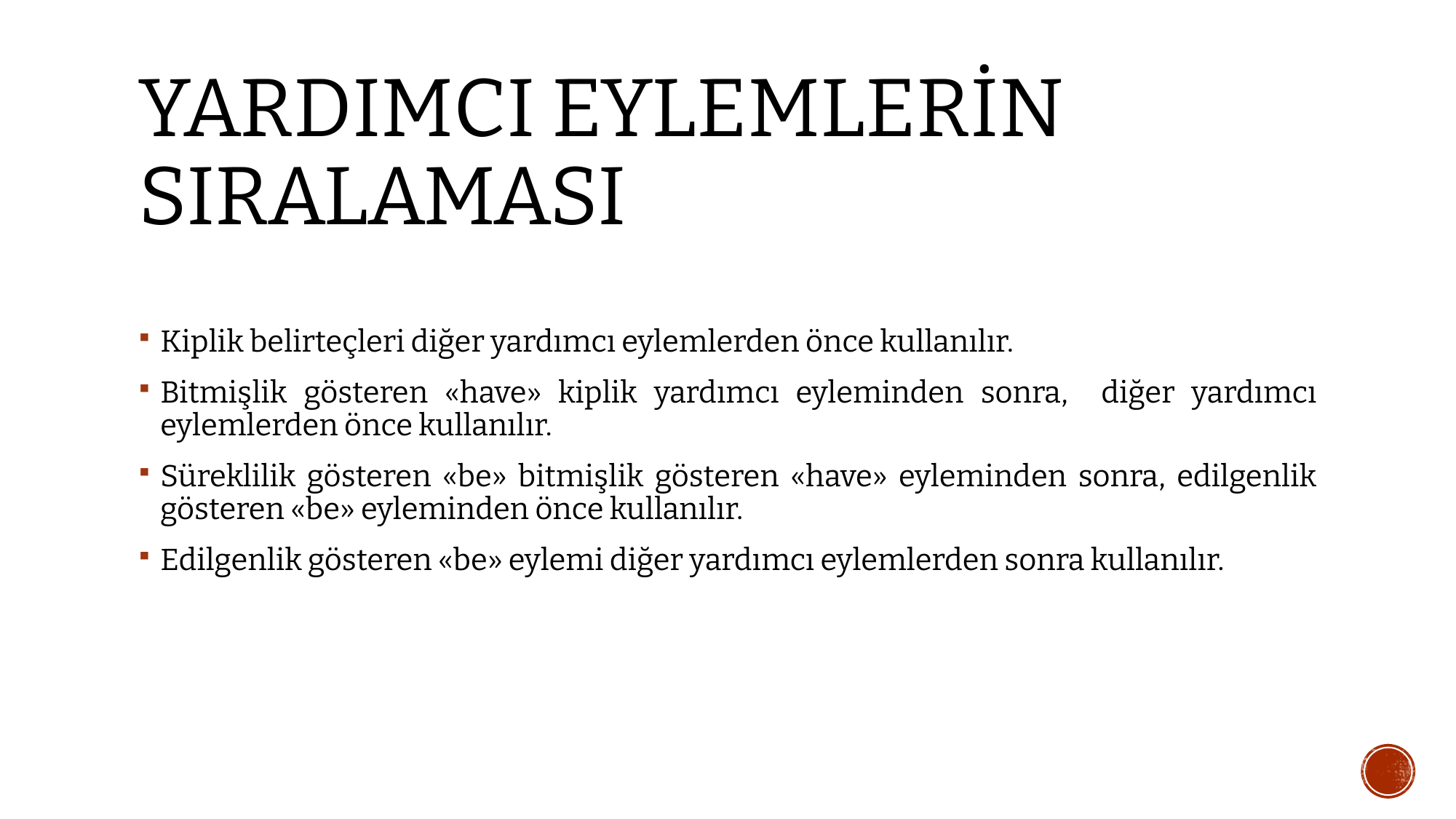

# YARDIMCI EYLEMLERİN SIRALAMASI
Kiplik belirteçleri diğer yardımcı eylemlerden önce kullanılır.
Bitmişlik gösteren «have» kiplik yardımcı eyleminden sonra,  diğer yardımcı eylemlerden önce kullanılır.
Süreklilik gösteren «be» bitmişlik gösteren «have» eyleminden sonra, edilgenlik gösteren «be» eyleminden önce kullanılır.
Edilgenlik gösteren «be» eylemi diğer yardımcı eylemlerden sonra kullanılır.